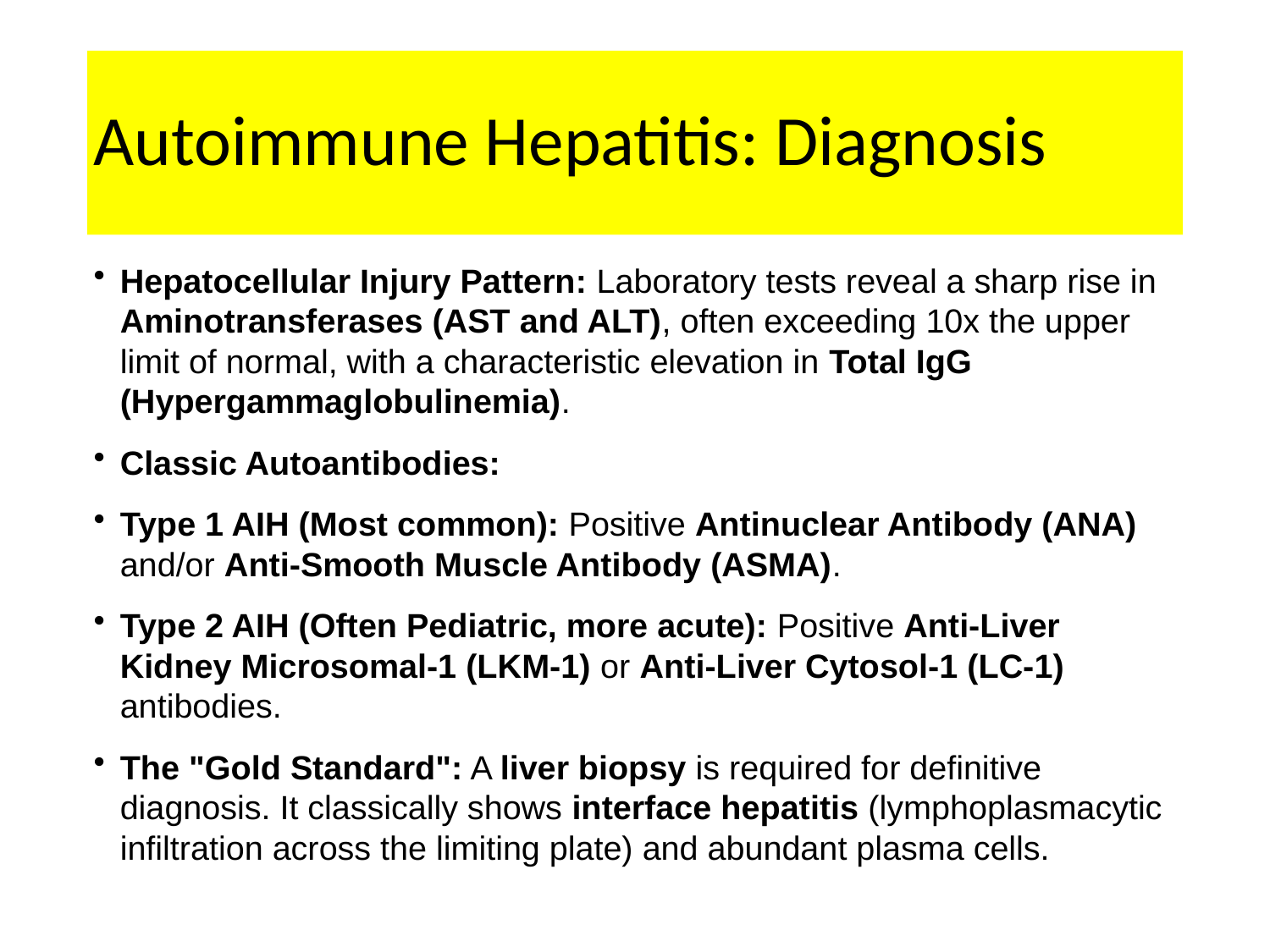

# Autoimmune Hepatitis: Diagnosis
Hepatocellular Injury Pattern: Laboratory tests reveal a sharp rise in Aminotransferases (AST and ALT), often exceeding 10x the upper limit of normal, with a characteristic elevation in Total IgG (Hypergammaglobulinemia).
Classic Autoantibodies:
Type 1 AIH (Most common): Positive Antinuclear Antibody (ANA) and/or Anti-Smooth Muscle Antibody (ASMA).
Type 2 AIH (Often Pediatric, more acute): Positive Anti-Liver Kidney Microsomal-1 (LKM-1) or Anti-Liver Cytosol-1 (LC-1) antibodies.
The "Gold Standard": A liver biopsy is required for definitive diagnosis. It classically shows interface hepatitis (lymphoplasmacytic infiltration across the limiting plate) and abundant plasma cells.